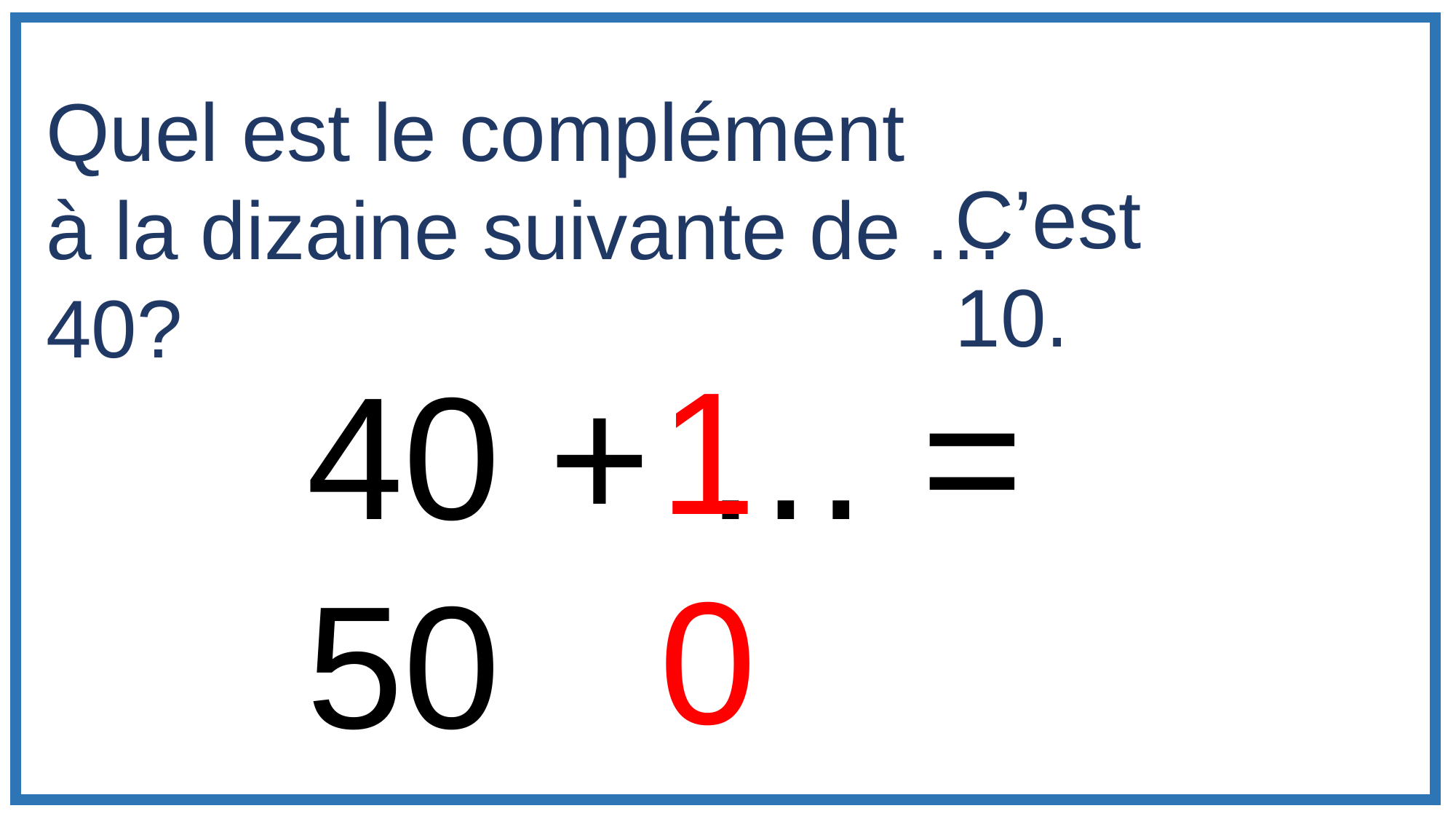

Quel est le complément
à la dizaine suivante de …40?
C’est 10.
10
40 + … = 50